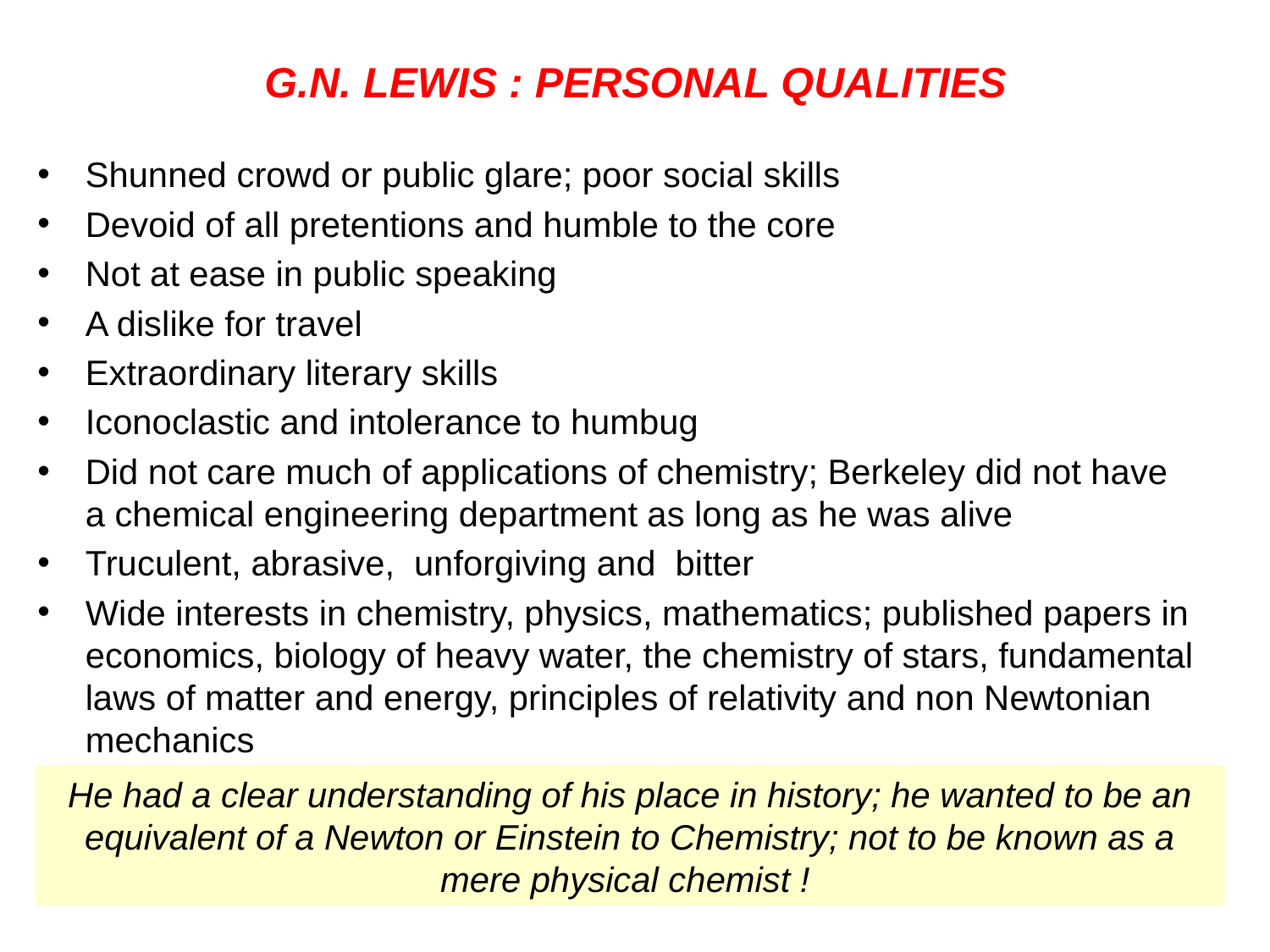

# G.N. LEWIS : PERSONAL QUALITIES
Shunned crowd or public glare; poor social skills
Devoid of all pretentions and humble to the core
Not at ease in public speaking
A dislike for travel
Extraordinary literary skills
Iconoclastic and intolerance to humbug
Did not care much of applications of chemistry; Berkeley did not have a chemical engineering department as long as he was alive
Truculent, abrasive,  unforgiving and  bitter
Wide interests in chemistry, physics, mathematics; published papers in economics, biology of heavy water, the chemistry of stars, fundamental laws of matter and energy, principles of relativity and non Newtonian mechanics
He had a clear understanding of his place in history; he wanted to be an equivalent of a Newton or Einstein to Chemistry; not to be known as a mere physical chemist !